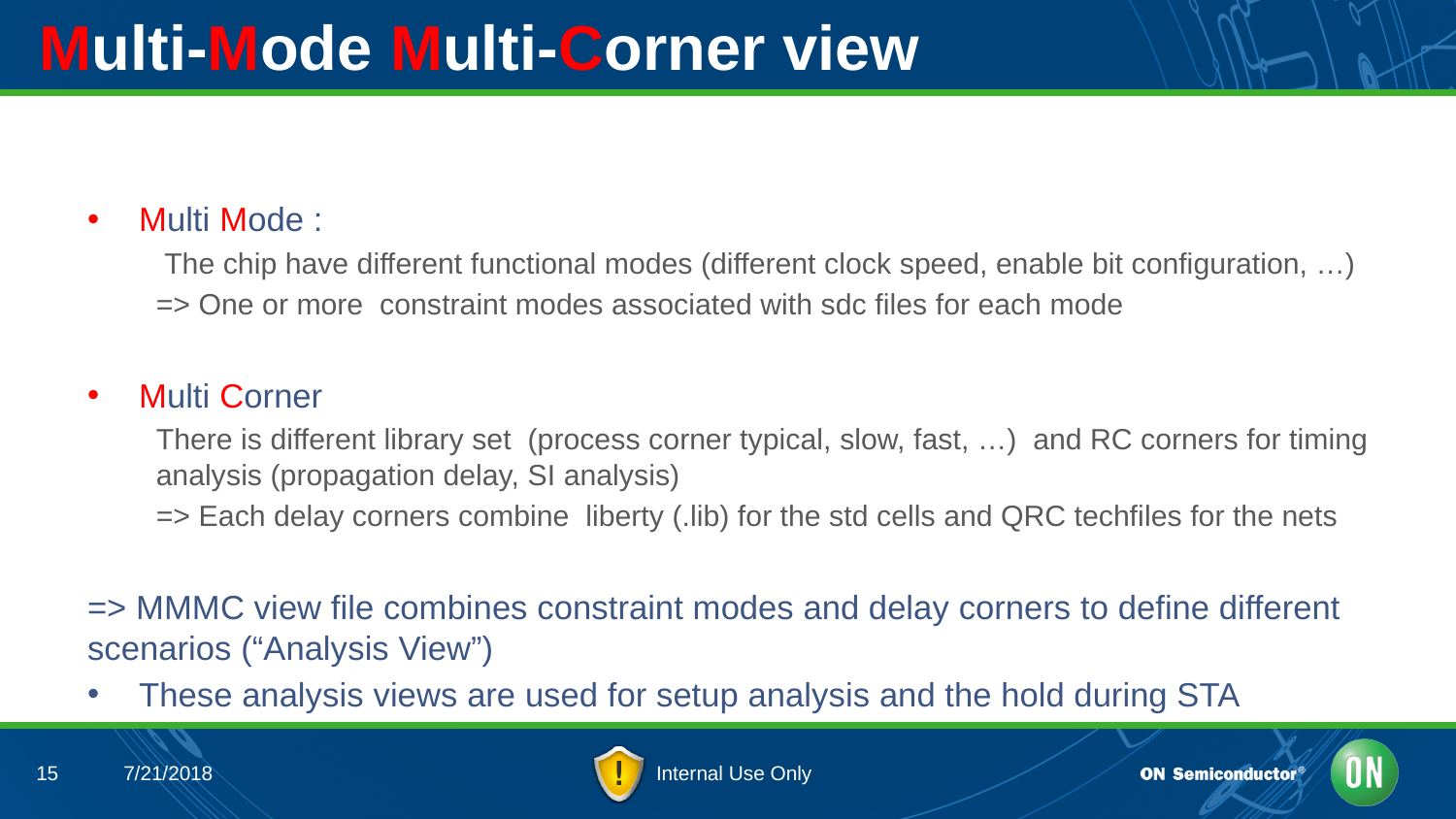

# Multi-Mode Multi-Corner view
Multi Mode :
 The chip have different functional modes (different clock speed, enable bit configuration, …)
=> One or more  constraint modes associated with sdc files for each mode

Multi Corner
There is different library set  (process corner typical, slow, fast, …)  and RC corners for timing analysis (propagation delay, SI analysis)
=> Each delay corners combine  liberty (.lib) for the std cells and QRC techfiles for the nets

=> MMMC view file combines constraint modes and delay corners to define different scenarios (“Analysis View”)
These analysis views are used for setup analysis and the hold during STA